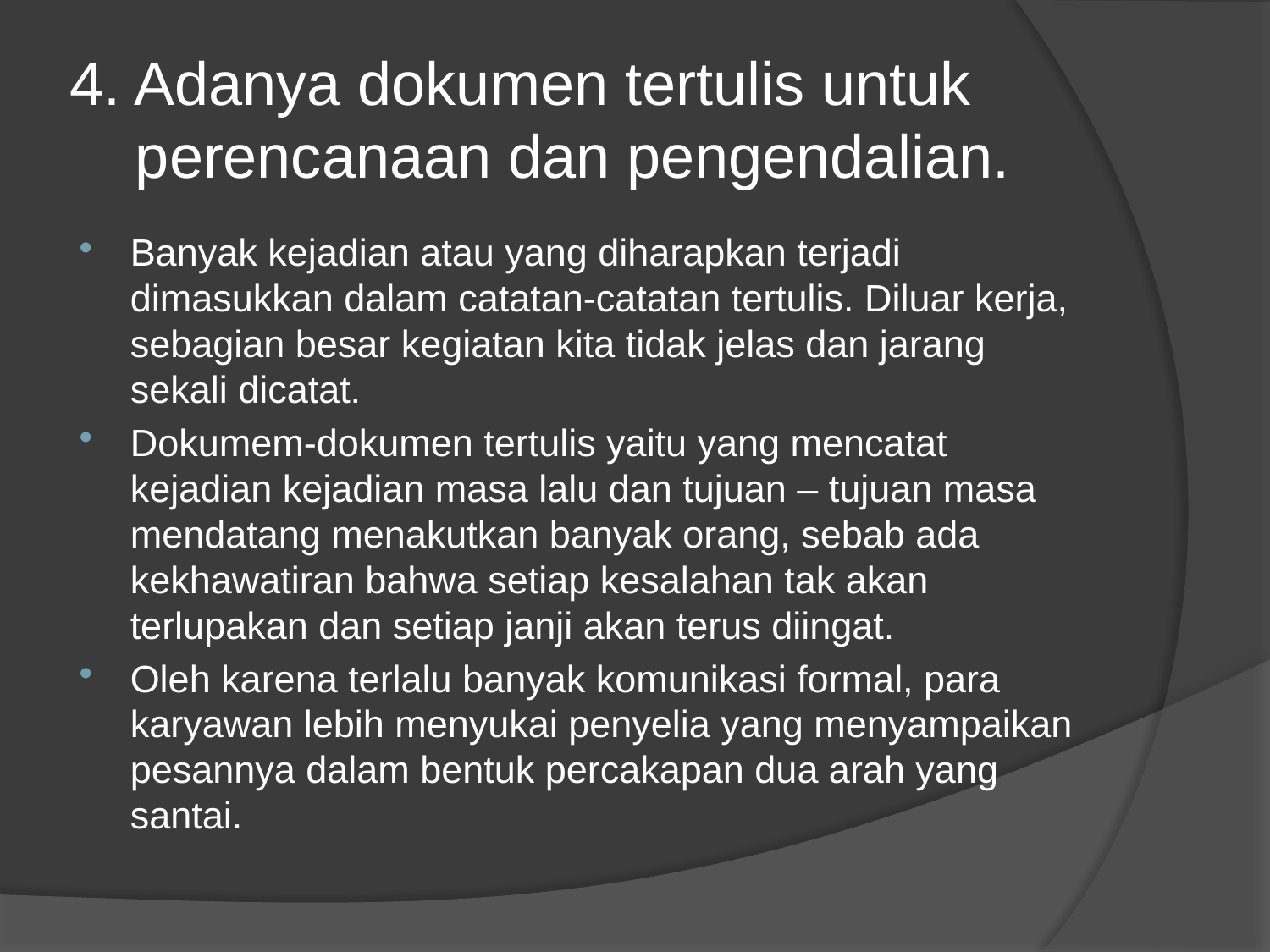

# 4. Adanya dokumen tertulis untuk perencanaan dan pengendalian.
Banyak kejadian atau yang diharapkan terjadi dimasukkan dalam catatan-catatan tertulis. Diluar kerja, sebagian besar kegiatan kita tidak jelas dan jarang sekali dicatat.
Dokumem-dokumen tertulis yaitu yang mencatat kejadian kejadian masa lalu dan tujuan – tujuan masa mendatang menakutkan banyak orang, sebab ada kekhawatiran bahwa setiap kesalahan tak akan terlupakan dan setiap janji akan terus diingat.
Oleh karena terlalu banyak komunikasi formal, para karyawan lebih menyukai penyelia yang menyampaikan pesannya dalam bentuk percakapan dua arah yang santai.